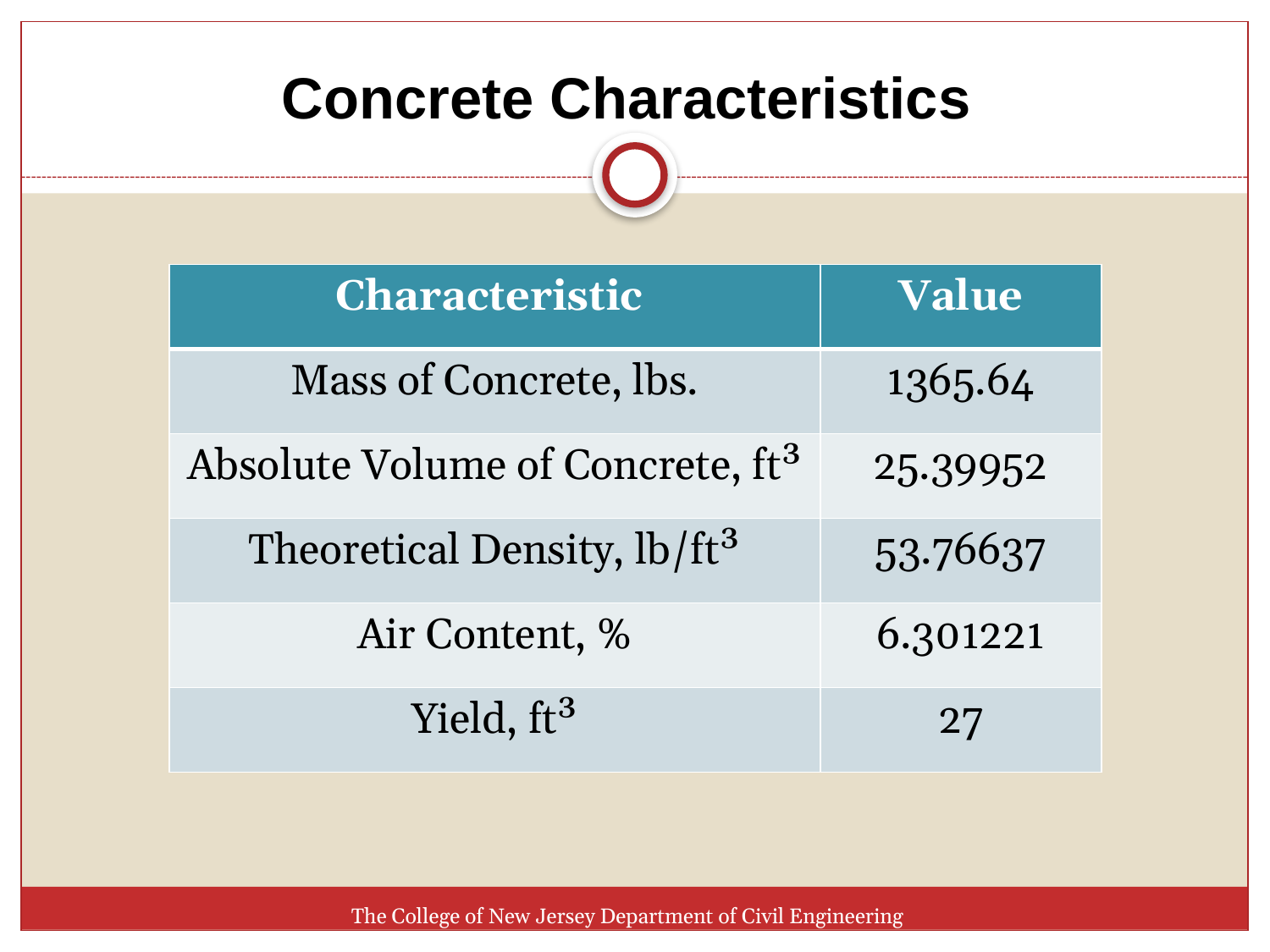

# Concrete Characteristics
| Characteristic | Value |
| --- | --- |
| Mass of Concrete, lbs. | 1365.64 |
| Absolute Volume of Concrete, ft³ | 25.39952 |
| Theoretical Density, lb/ft³ | 53.76637 |
| Air Content, % | 6.301221 |
| Yield, ft³ | 27 |
The College of New Jersey Department of Civil Engineering